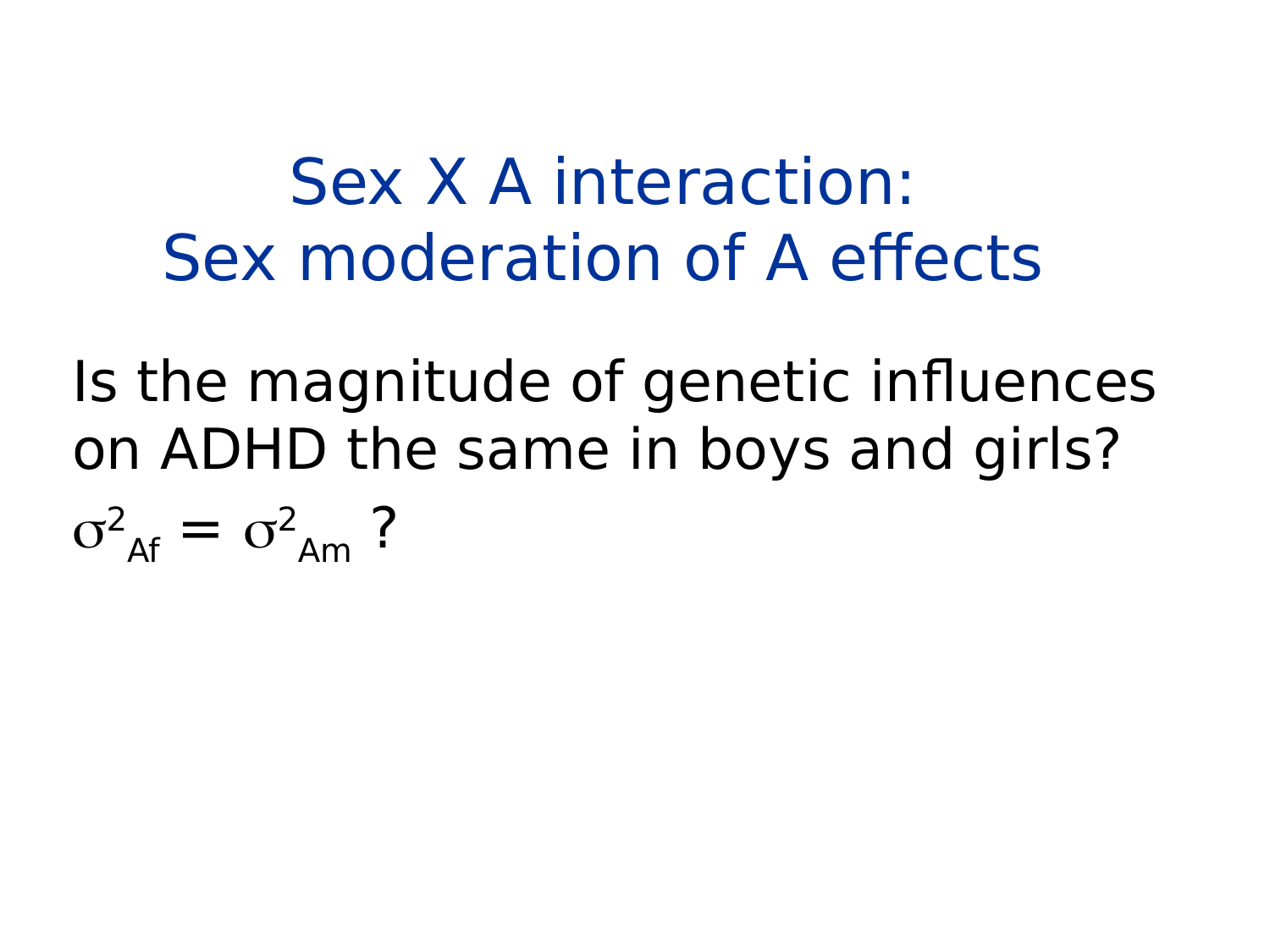

# Sex X A interaction: Sex moderation of A effects
Is the magnitude of genetic influences on ADHD the same in boys and girls?
σ2Af = σ2Am ?